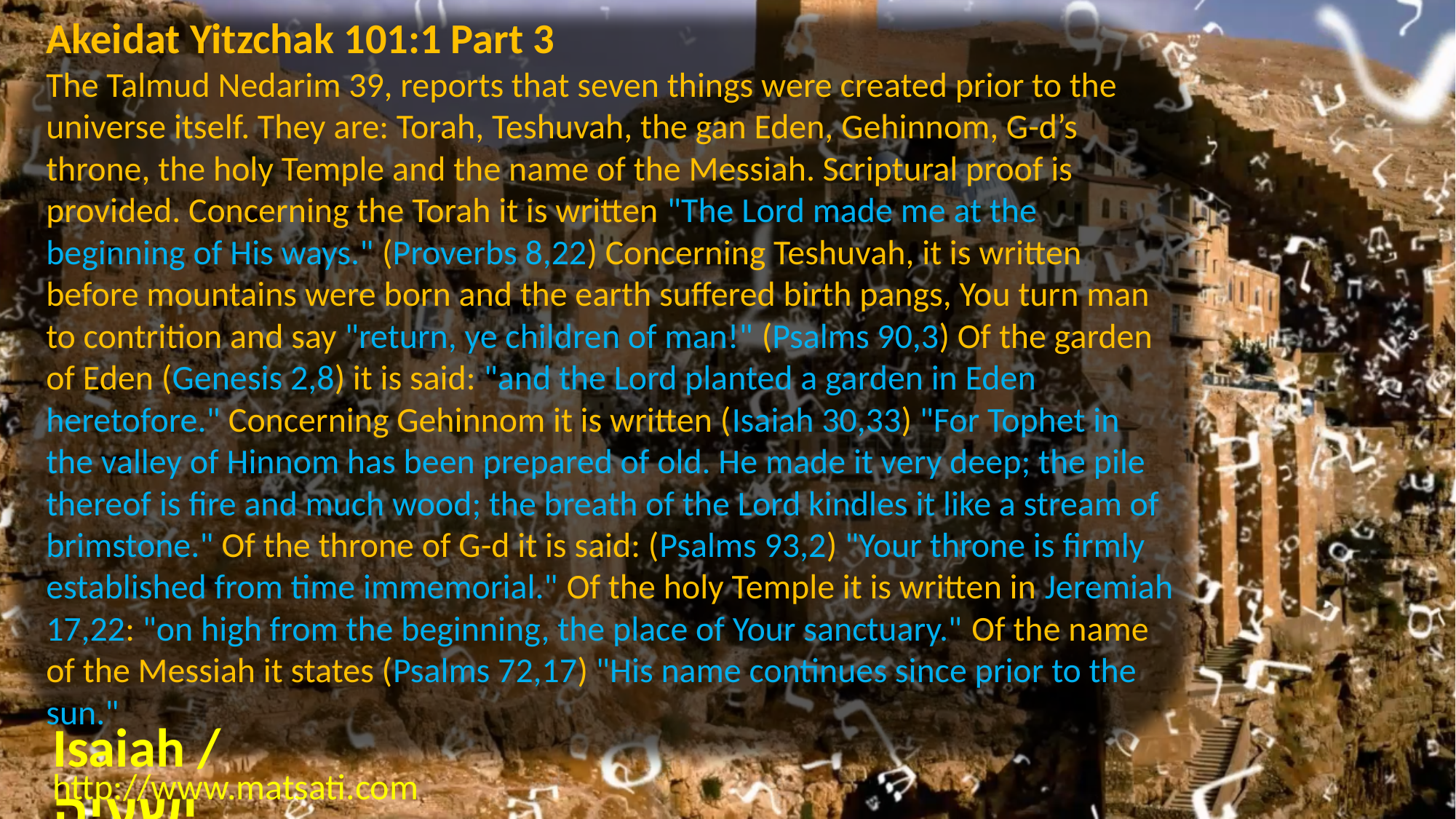

Akeidat Yitzchak 101:1 Part 3
The Talmud Nedarim 39, reports that seven things were created prior to the universe itself. They are: Torah, Teshuvah, the gan Eden, Gehinnom, G-d’s throne, the holy Temple and the name of the Messiah. Scriptural proof is provided. Concerning the Torah it is written "The Lord made me at the beginning of His ways." (Proverbs 8,22) Concerning Teshuvah, it is written before mountains were born and the earth suffered birth pangs, You turn man to contrition and say "return, ye children of man!" (Psalms 90,3) Of the garden of Eden (Genesis 2,8) it is said: "and the Lord planted a garden in Eden heretofore." Concerning Gehinnom it is written (Isaiah 30,33) "For Tophet in the valley of Hinnom has been prepared of old. He made it very deep; the pile thereof is fire and much wood; the breath of the Lord kindles it like a stream of brimstone." Of the throne of G-d it is said: (Psalms 93,2) "Your throne is firmly established from time immemorial." Of the holy Temple it is written in Jeremiah 17,22: "on high from the beginning, the place of Your sanctuary." Of the name of the Messiah it states (Psalms 72,17) "His name continues since prior to the sun."
Isaiah / ישעיה
http://www.matsati.com